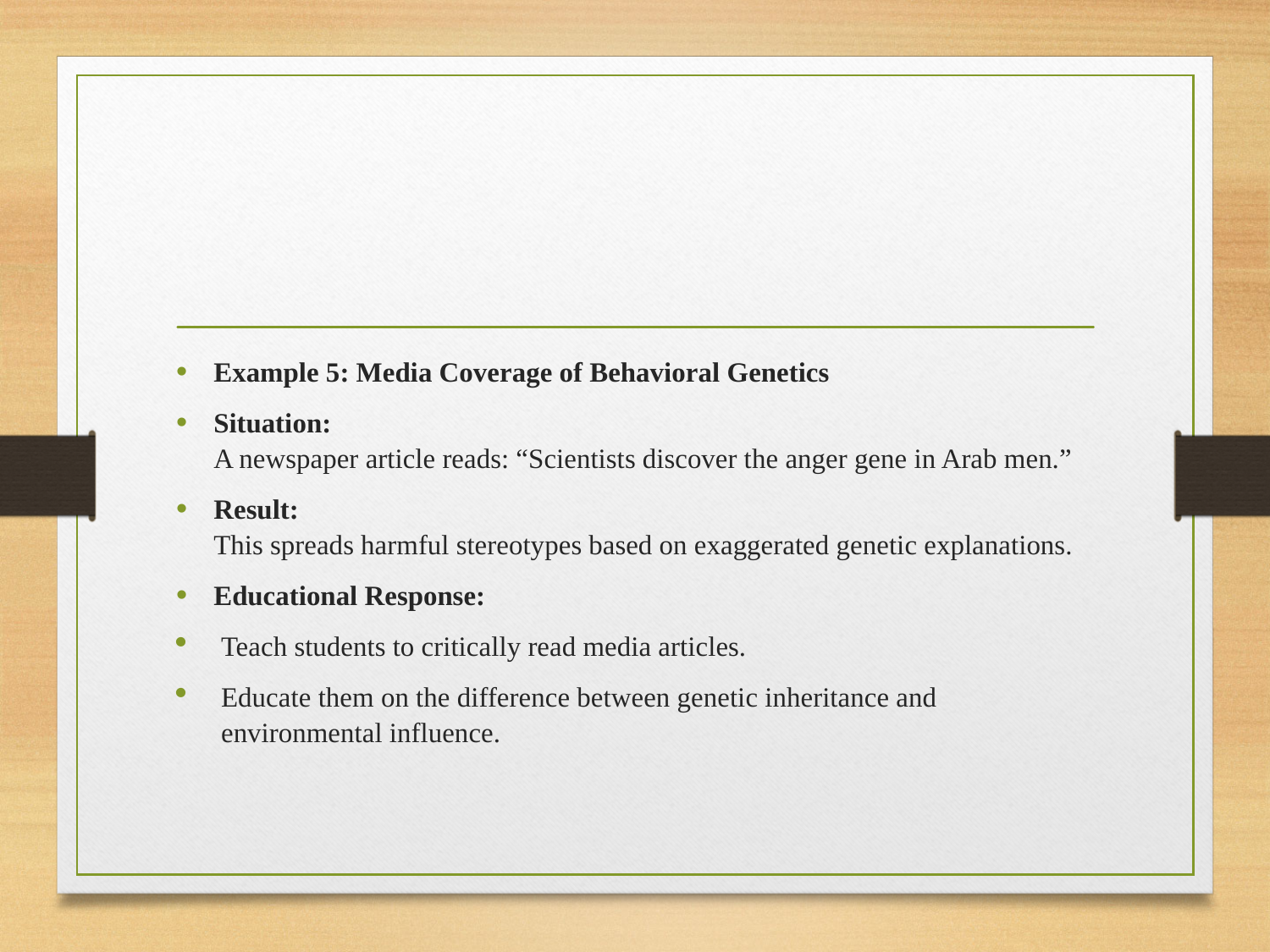

#
Example 5: Media Coverage of Behavioral Genetics
Situation:
A newspaper article reads: “Scientists discover the anger gene in Arab men.”
Result:
This spreads harmful stereotypes based on exaggerated genetic explanations.
Educational Response:
Teach students to critically read media articles.
Educate them on the difference between genetic inheritance and environmental influence.